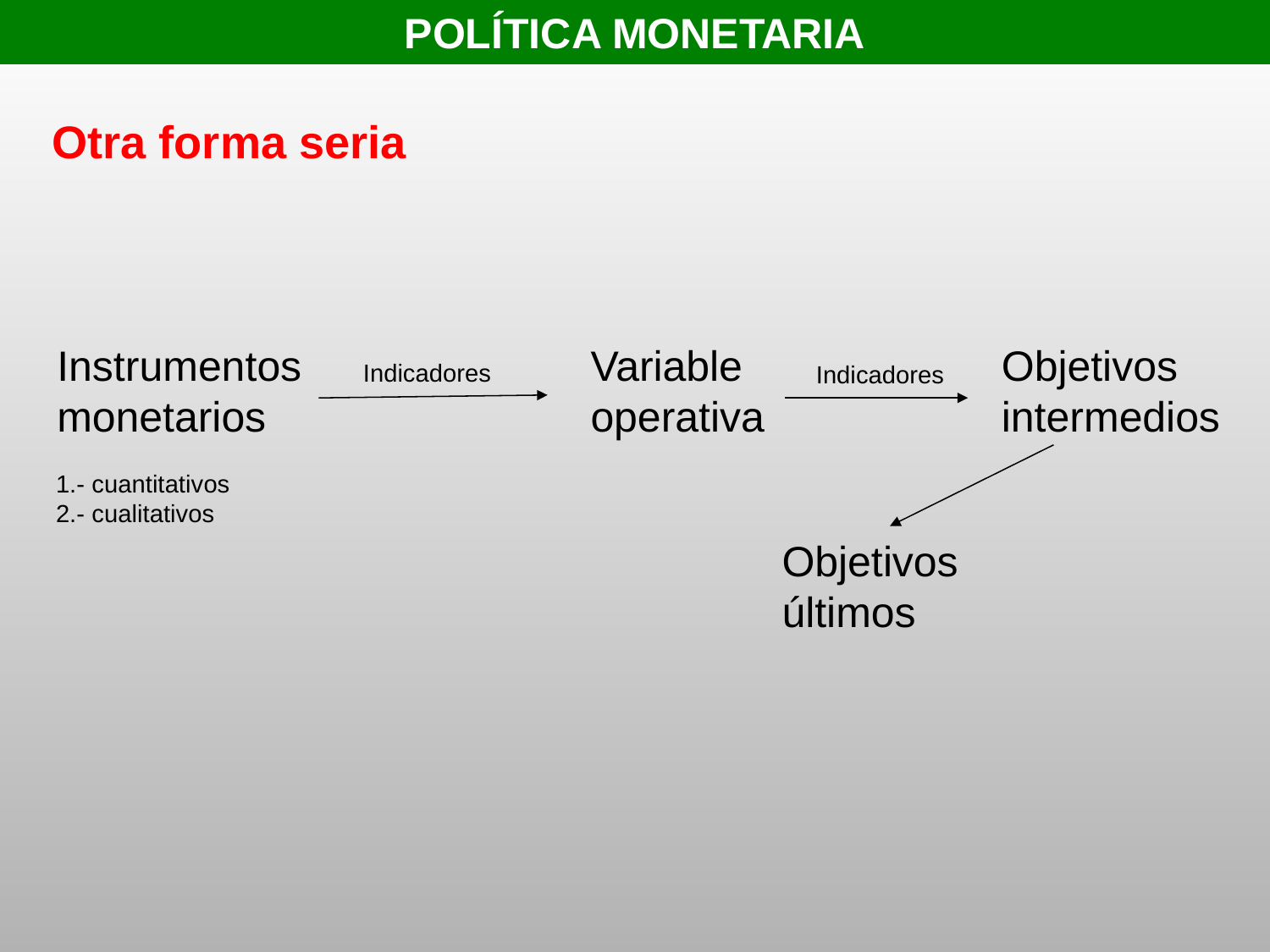

POLÍTICA MONETARIA
Otra forma seria
Objetivos intermedios
Instrumentos monetarios
Variable operativa
Indicadores
Indicadores
1.- cuantitativos
2.- cualitativos
Objetivos últimos